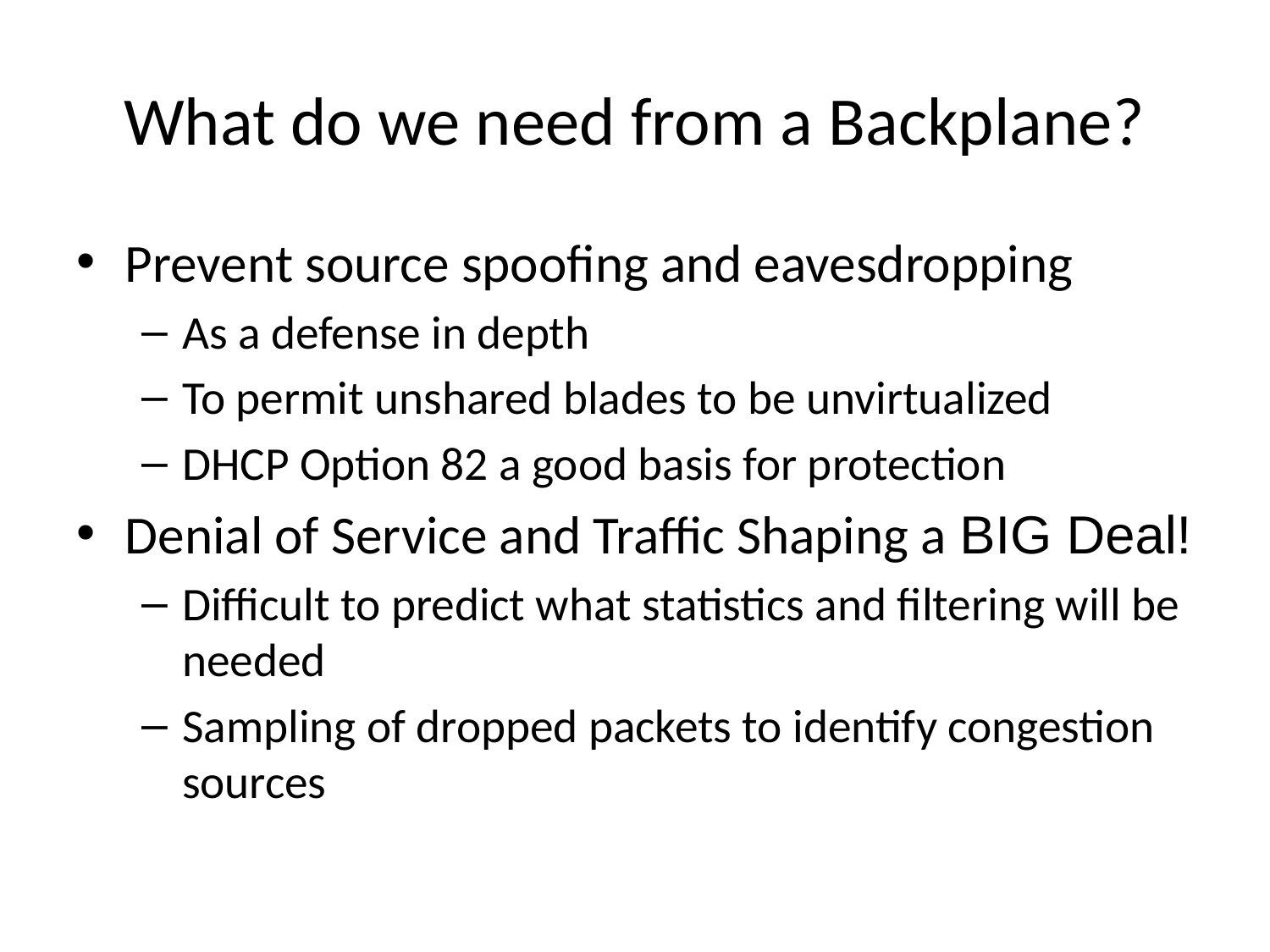

# What do we need from a Backplane?
Prevent source spoofing and eavesdropping
As a defense in depth
To permit unshared blades to be unvirtualized
DHCP Option 82 a good basis for protection
Denial of Service and Traffic Shaping a BIG Deal!
Difficult to predict what statistics and filtering will be needed
Sampling of dropped packets to identify congestion sources